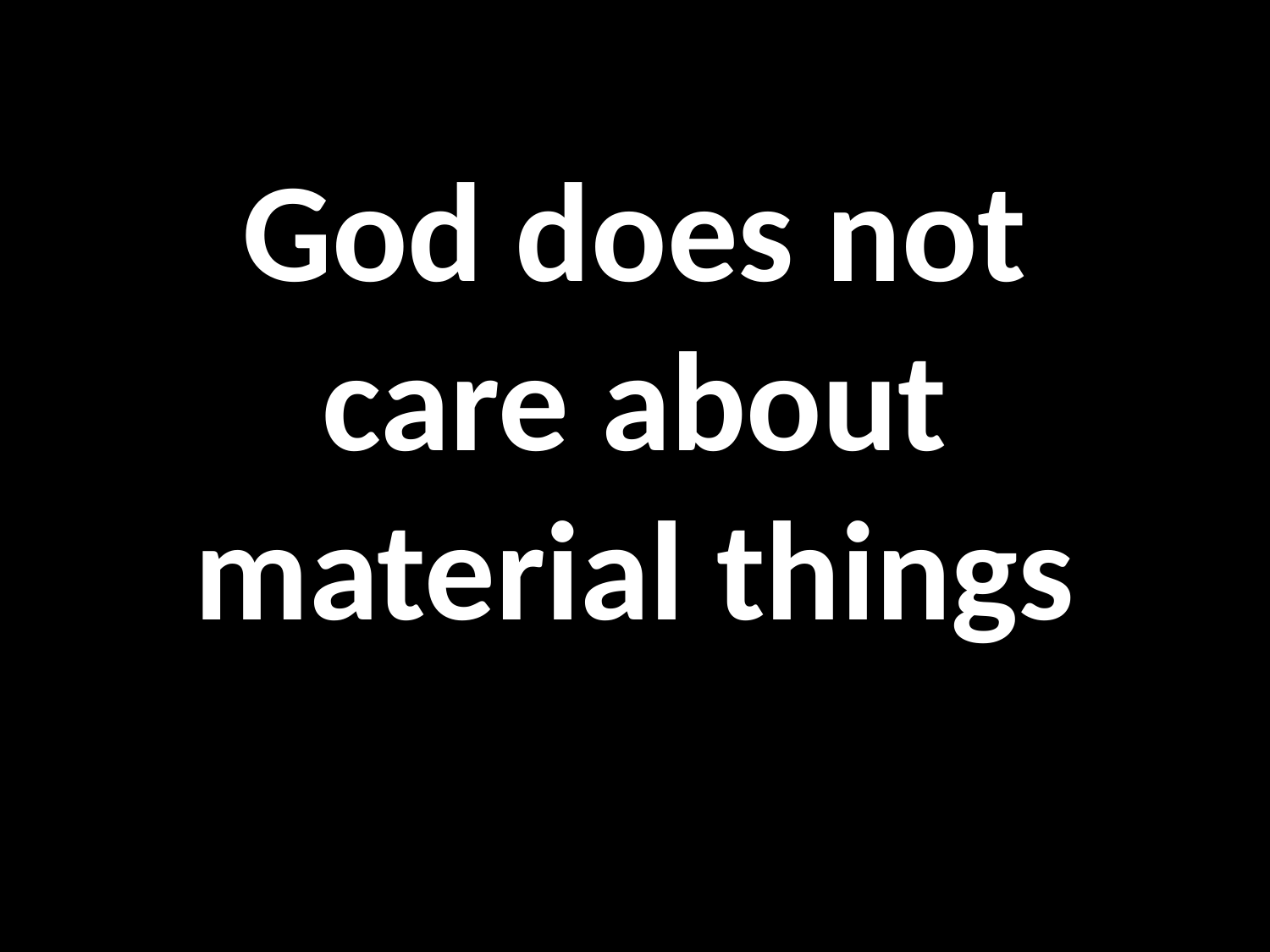

# God does not care about material things
GOD
GOD